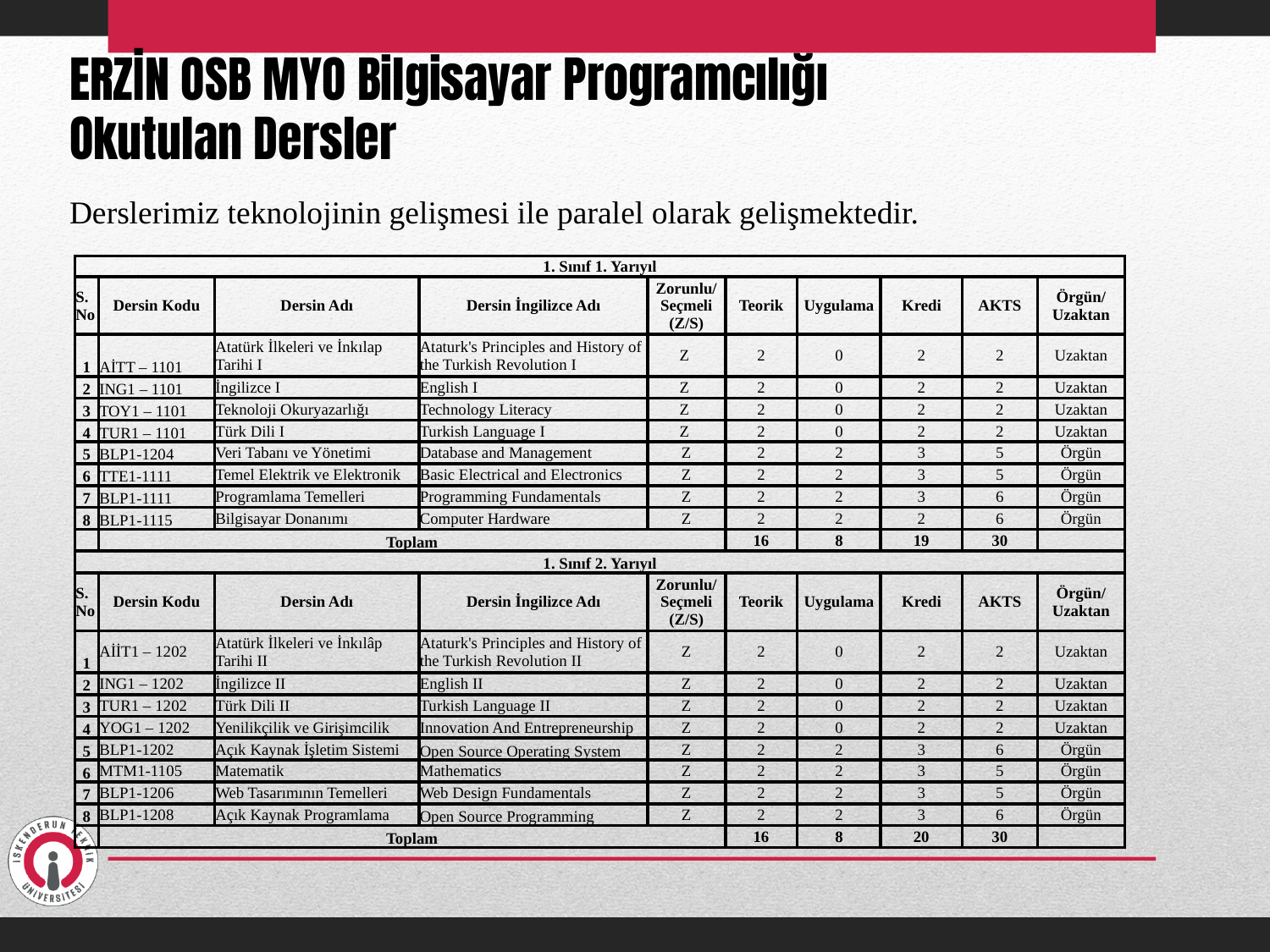

ERZİN OSB MYO Bilgisayar Programcılığı
Okutulan Dersler
Derslerimiz teknolojinin gelişmesi ile paralel olarak gelişmektedir.
| 1. Sınıf 1. Yarıyıl |  |  |  |  |  |  |  |  |  |
| --- | --- | --- | --- | --- | --- | --- | --- | --- | --- |
| S.No | Dersin Kodu | Dersin Adı | Dersin İngilizce Adı | Zorunlu/Seçmeli (Z/S) | Teorik | Uygulama | Kredi | AKTS | Örgün/ Uzaktan |
| 1 | AİTT – 1101 | Atatürk İlkeleri ve İnkılap Tarihi I | Ataturk's Principles and History of the Turkish Revolution I | Z | 2 | 0 | 2 | 2 | Uzaktan |
| 2 | ING1 – 1101 | İngilizce I | English I | Z | 2 | 0 | 2 | 2 | Uzaktan |
| 3 | TOY1 – 1101 | Teknoloji Okuryazarlığı | Technology Literacy | Z | 2 | 0 | 2 | 2 | Uzaktan |
| 4 | TUR1 – 1101 | Türk Dili I | Turkish Language I | Z | 2 | 0 | 2 | 2 | Uzaktan |
| 5 | BLP1-1204 | Veri Tabanı ve Yönetimi | Database and Management | Z | 2 | 2 | 3 | 5 | Örgün |
| 6 | TTE1-1111 | Temel Elektrik ve Elektronik | Basic Electrical and Electronics | Z | 2 | 2 | 3 | 5 | Örgün |
| 7 | BLP1-1111 | Programlama Temelleri | Programming Fundamentals | Z | 2 | 2 | 3 | 6 | Örgün |
| 8 | BLP1-1115 | Bilgisayar Donanımı | Computer Hardware | Z | 2 | 2 | 2 | 6 | Örgün |
|  | Toplam |  |  |  | 16 | 8 | 19 | 30 |  |
| 1. Sınıf 2. Yarıyıl |  |  |  |  |  |  |  |  |  |
| S.No | Dersin Kodu | Dersin Adı | Dersin İngilizce Adı | Zorunlu/Seçmeli (Z/S) | Teorik | Uygulama | Kredi | AKTS | Örgün/ Uzaktan |
| 1 | AİİT1 – 1202 | Atatürk İlkeleri ve İnkılâp Tarihi II | Ataturk's Principles and History of the Turkish Revolution II | Z | 2 | 0 | 2 | 2 | Uzaktan |
| 2 | ING1 – 1202 | İngilizce II | English II | Z | 2 | 0 | 2 | 2 | Uzaktan |
| 3 | TUR1 – 1202 | Türk Dili II | Turkish Language II | Z | 2 | 0 | 2 | 2 | Uzaktan |
| 4 | YOG1 – 1202 | Yenilikçilik ve Girişimcilik | Innovation And Entrepreneurship | Z | 2 | 0 | 2 | 2 | Uzaktan |
| 5 | BLP1-1202 | Açık Kaynak İşletim Sistemi | Open Source Operating System | Z | 2 | 2 | 3 | 6 | Örgün |
| 6 | MTM1-1105 | Matematik | Mathematics | Z | 2 | 2 | 3 | 5 | Örgün |
| 7 | BLP1-1206 | Web Tasarımının Temelleri | Web Design Fundamentals | Z | 2 | 2 | 3 | 5 | Örgün |
| 8 | BLP1-1208 | Açık Kaynak Programlama | Open Source Programming | Z | 2 | 2 | 3 | 6 | Örgün |
|  | Toplam |  |  |  | 16 | 8 | 20 | 30 |  |